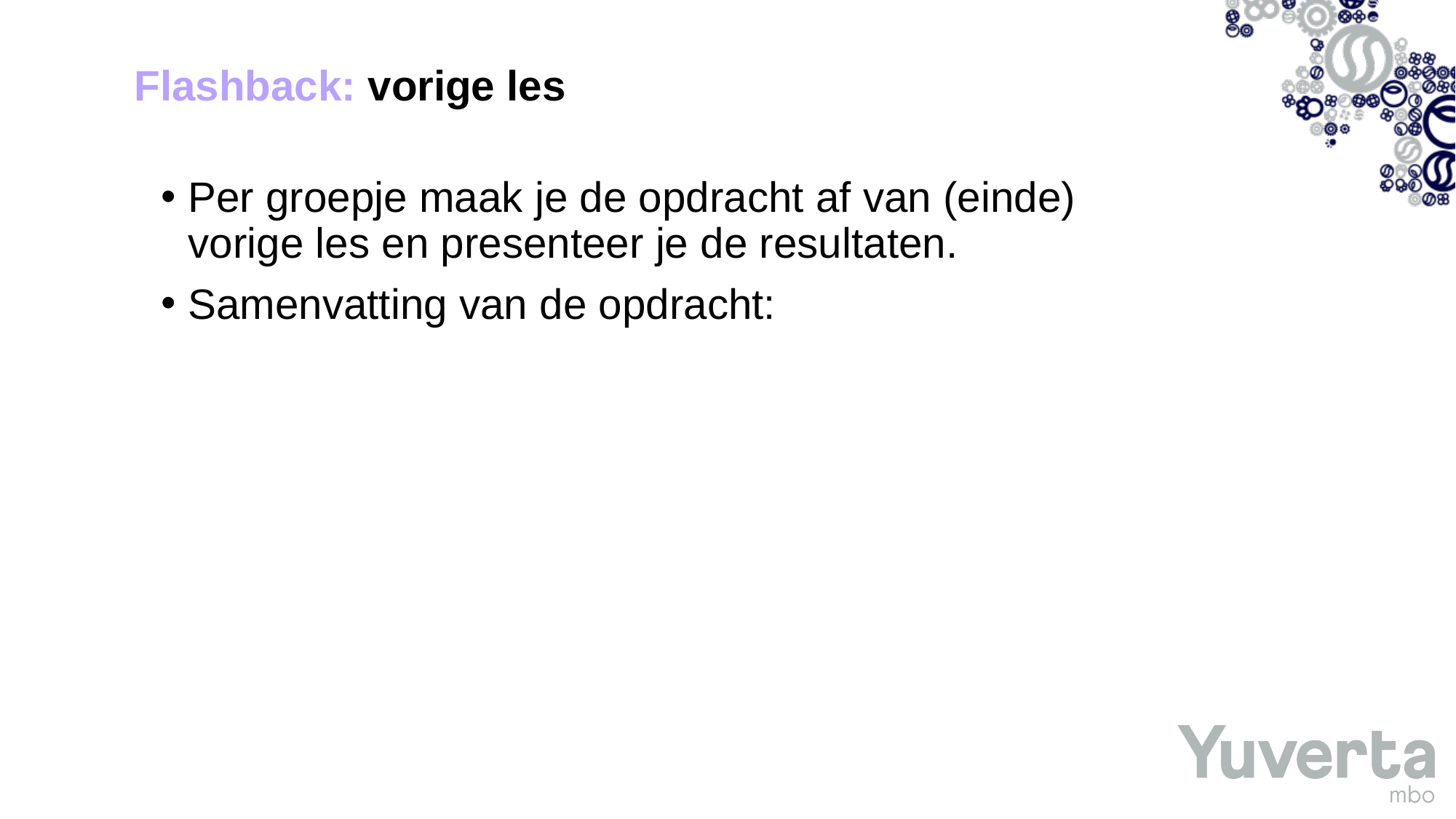

# Flashback: vorige les
Per groepje maak je de opdracht af van (einde) vorige les en presenteer je de resultaten.
Samenvatting van de opdracht: